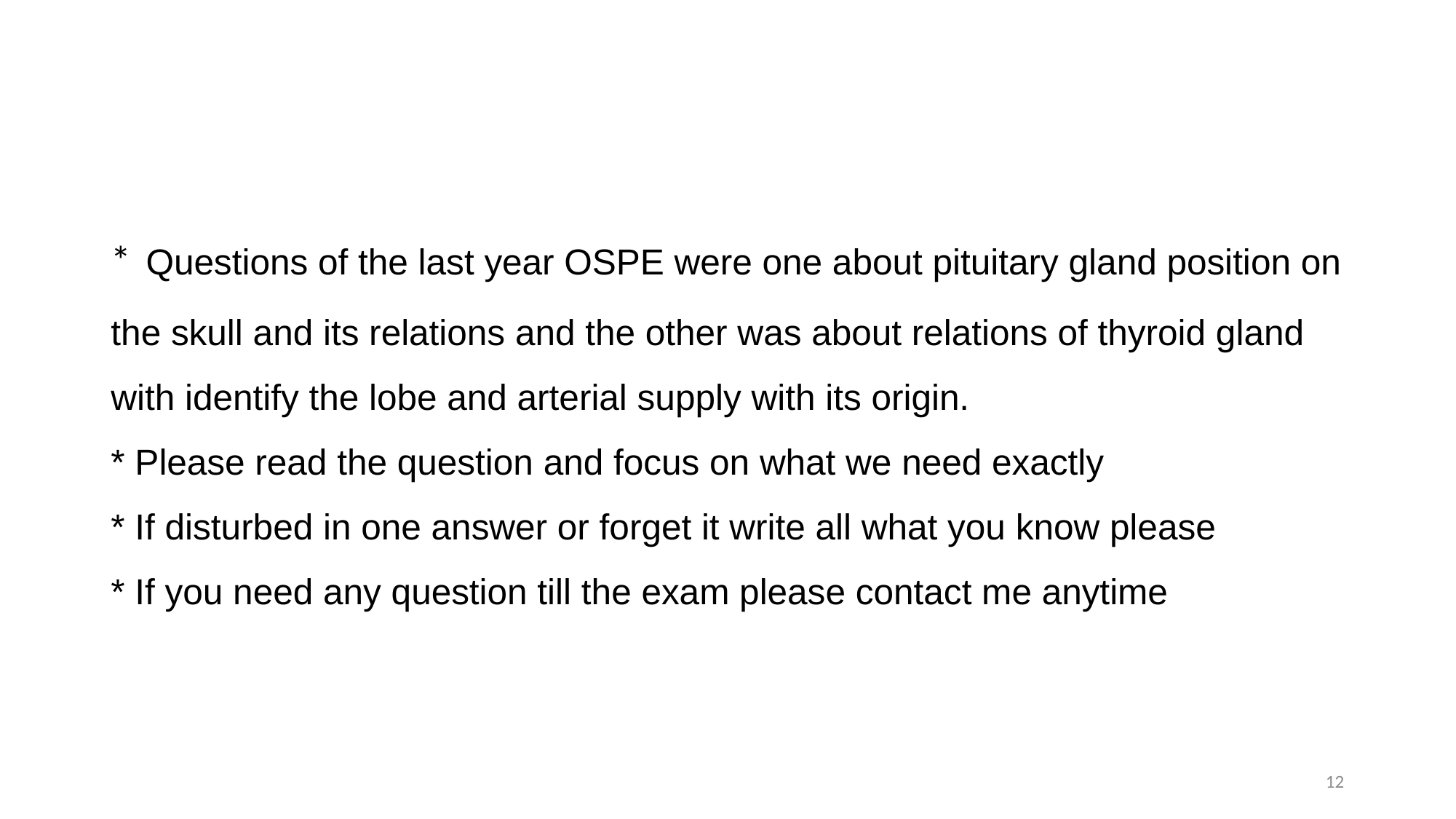

# * Questions of the last year OSPE were one about pituitary gland position on the skull and its relations and the other was about relations of thyroid gland with identify the lobe and arterial supply with its origin. * Please read the question and focus on what we need exactly * If disturbed in one answer or forget it write all what you know please * If you need any question till the exam please contact me anytime
12